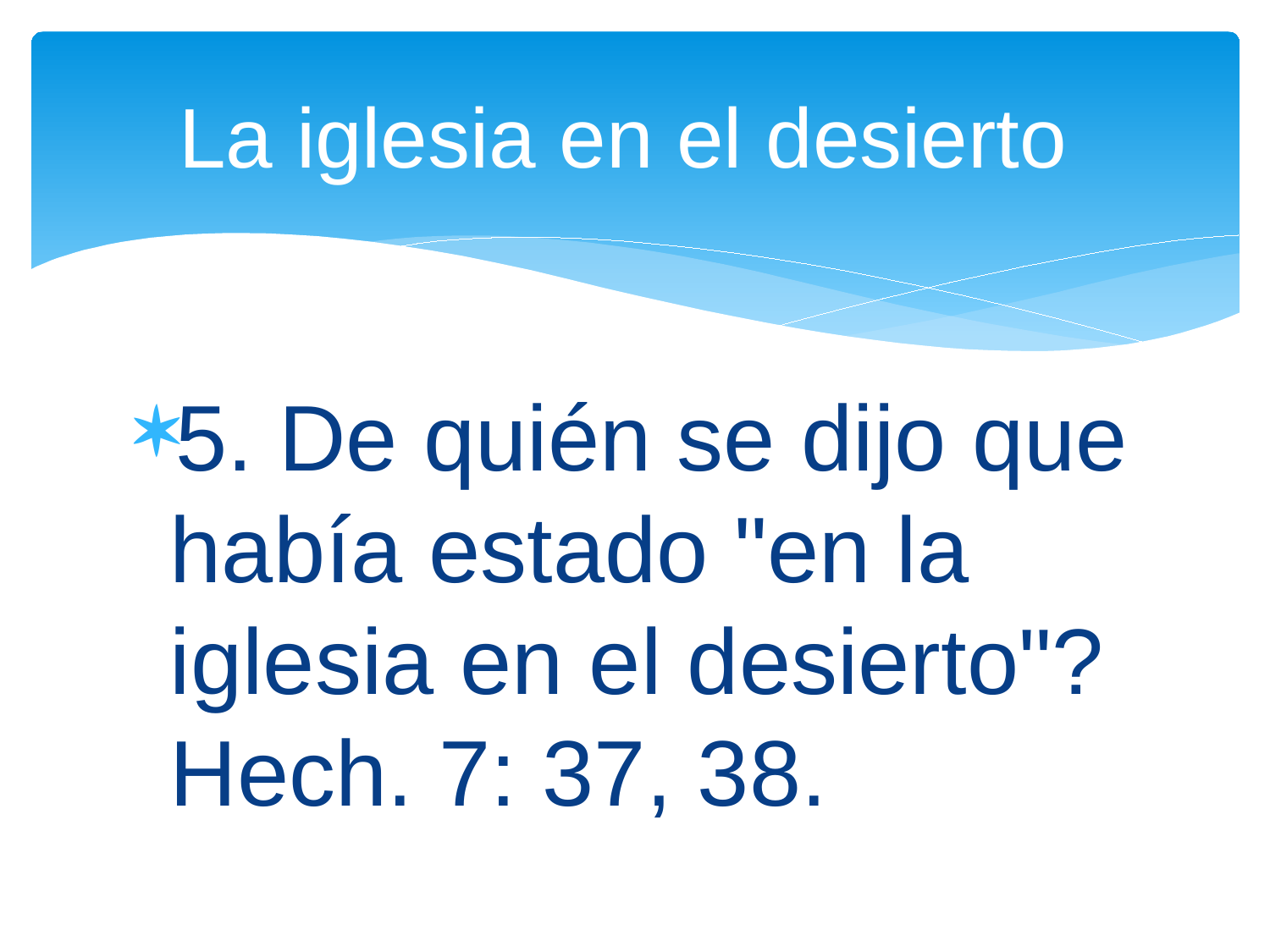

# La iglesia en el desierto
5. De quién se dijo que había estado "en la iglesia en el desierto"? Hech. 7: 37, 38.